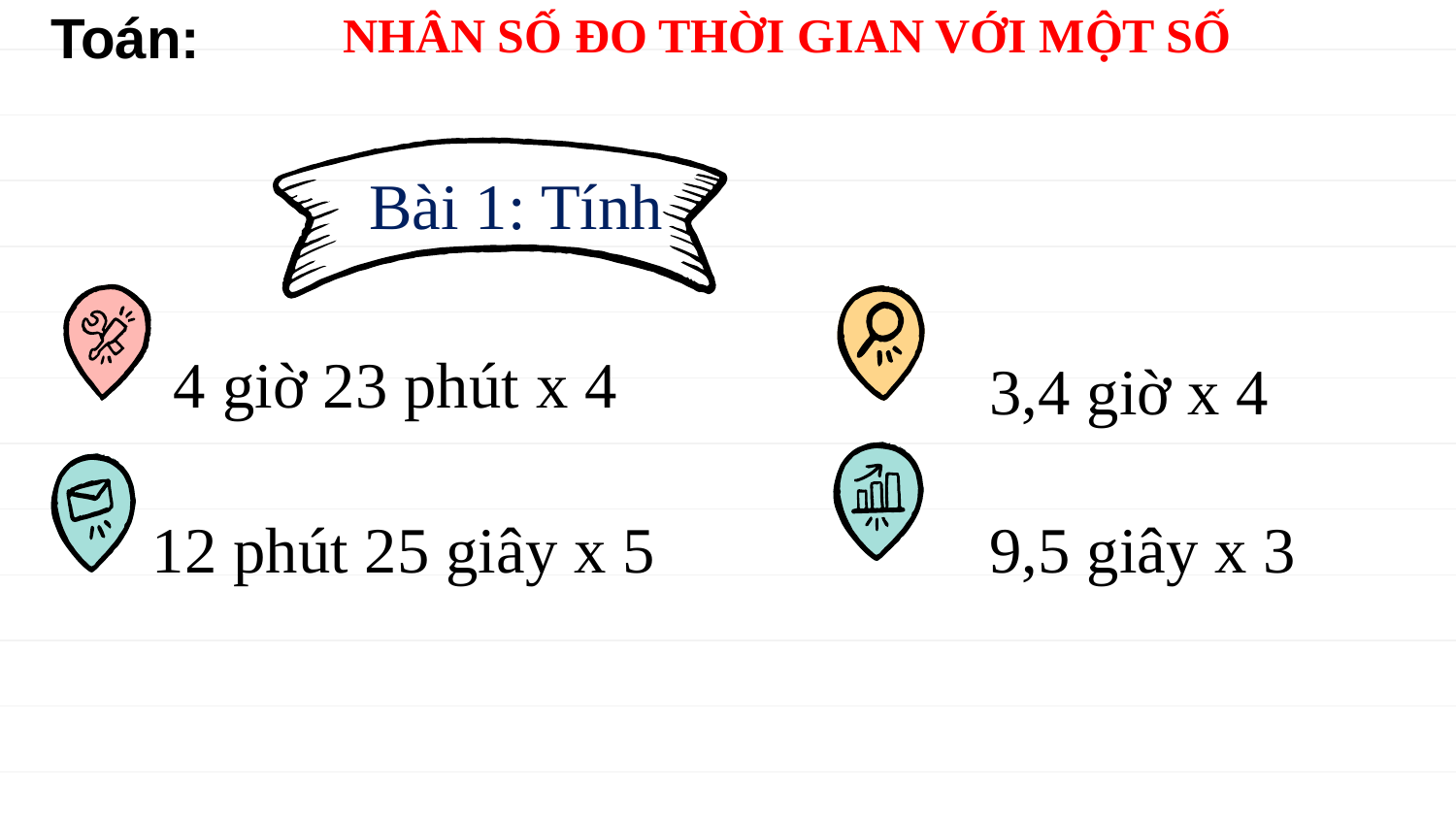

Toán:
NHÂN SỐ ĐO THỜI GIAN VỚI MỘT SỐ

Bài 1: Tính

4 giờ 23 phút x 4
3,4 giờ x 4

12 phút 25 giây x 5
9,5 giây x 3